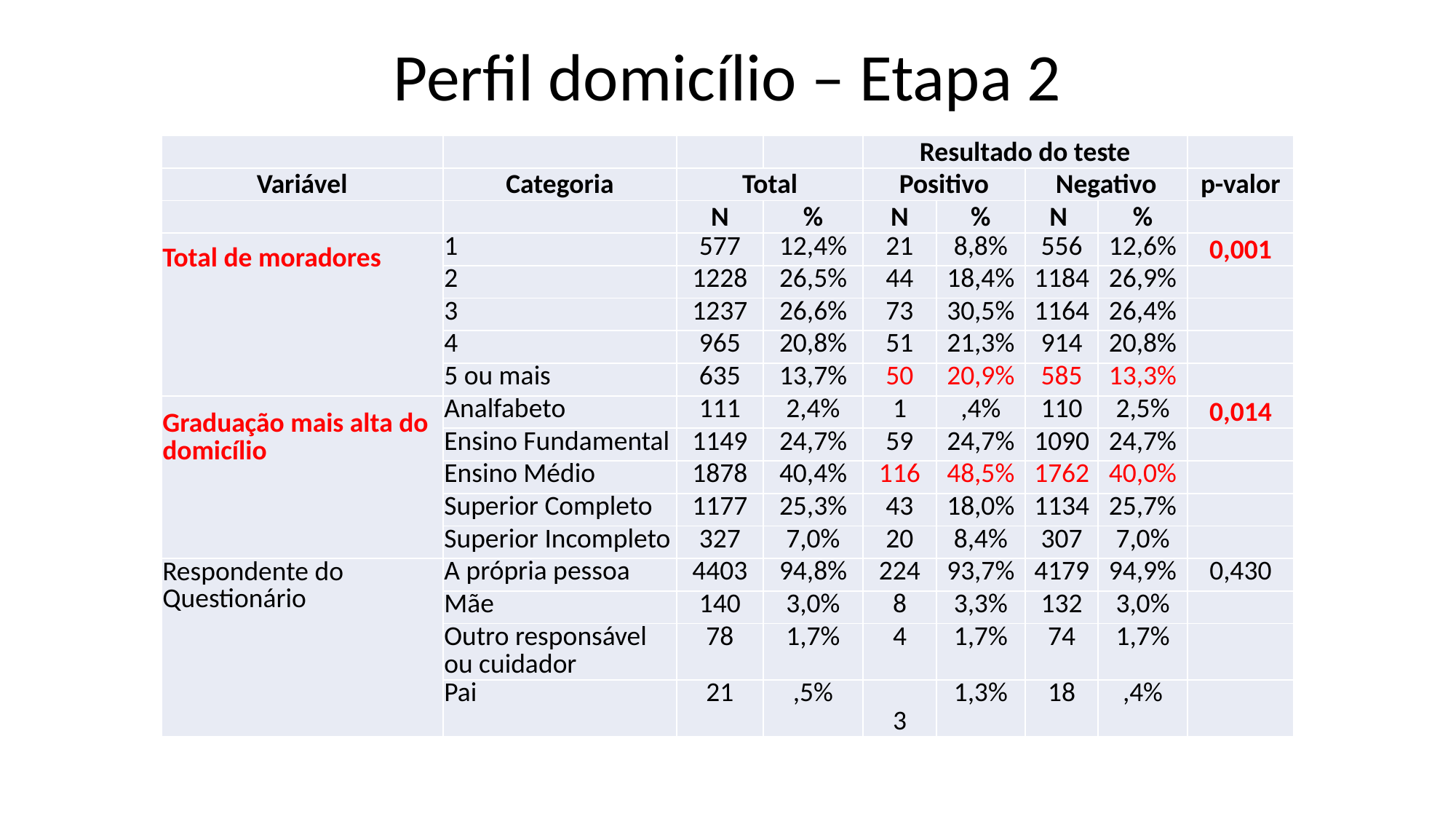

# Perfil domicílio – Etapa 2
|  |  |  |  | Resultado do teste |  |  |  |  |
| --- | --- | --- | --- | --- | --- | --- | --- | --- |
| Variável | Categoria | Total |  | Positivo |  | Negativo |  | p-valor |
|  |  | N | % | N | % | N | % |  |
| Total de moradores | 1 | 577 | 12,4% | 21 | 8,8% | 556 | 12,6% | 0,001 |
|  | 2 | 1228 | 26,5% | 44 | 18,4% | 1184 | 26,9% |  |
|  | 3 | 1237 | 26,6% | 73 | 30,5% | 1164 | 26,4% |  |
|  | 4 | 965 | 20,8% | 51 | 21,3% | 914 | 20,8% |  |
|  | 5 ou mais | 635 | 13,7% | 50 | 20,9% | 585 | 13,3% |  |
| Graduação mais alta do domicílio | Analfabeto | 111 | 2,4% | 1 | ,4% | 110 | 2,5% | 0,014 |
|  | Ensino Fundamental | 1149 | 24,7% | 59 | 24,7% | 1090 | 24,7% |  |
|  | Ensino Médio | 1878 | 40,4% | 116 | 48,5% | 1762 | 40,0% |  |
|  | Superior Completo | 1177 | 25,3% | 43 | 18,0% | 1134 | 25,7% |  |
|  | Superior Incompleto | 327 | 7,0% | 20 | 8,4% | 307 | 7,0% |  |
| Respondente do Questionário | A própria pessoa | 4403 | 94,8% | 224 | 93,7% | 4179 | 94,9% | 0,430 |
|  | Mãe | 140 | 3,0% | 8 | 3,3% | 132 | 3,0% |  |
|  | Outro responsável ou cuidador | 78 | 1,7% | 4 | 1,7% | 74 | 1,7% |  |
|  | Pai | 21 | ,5% | 3 | 1,3% | 18 | ,4% |  |